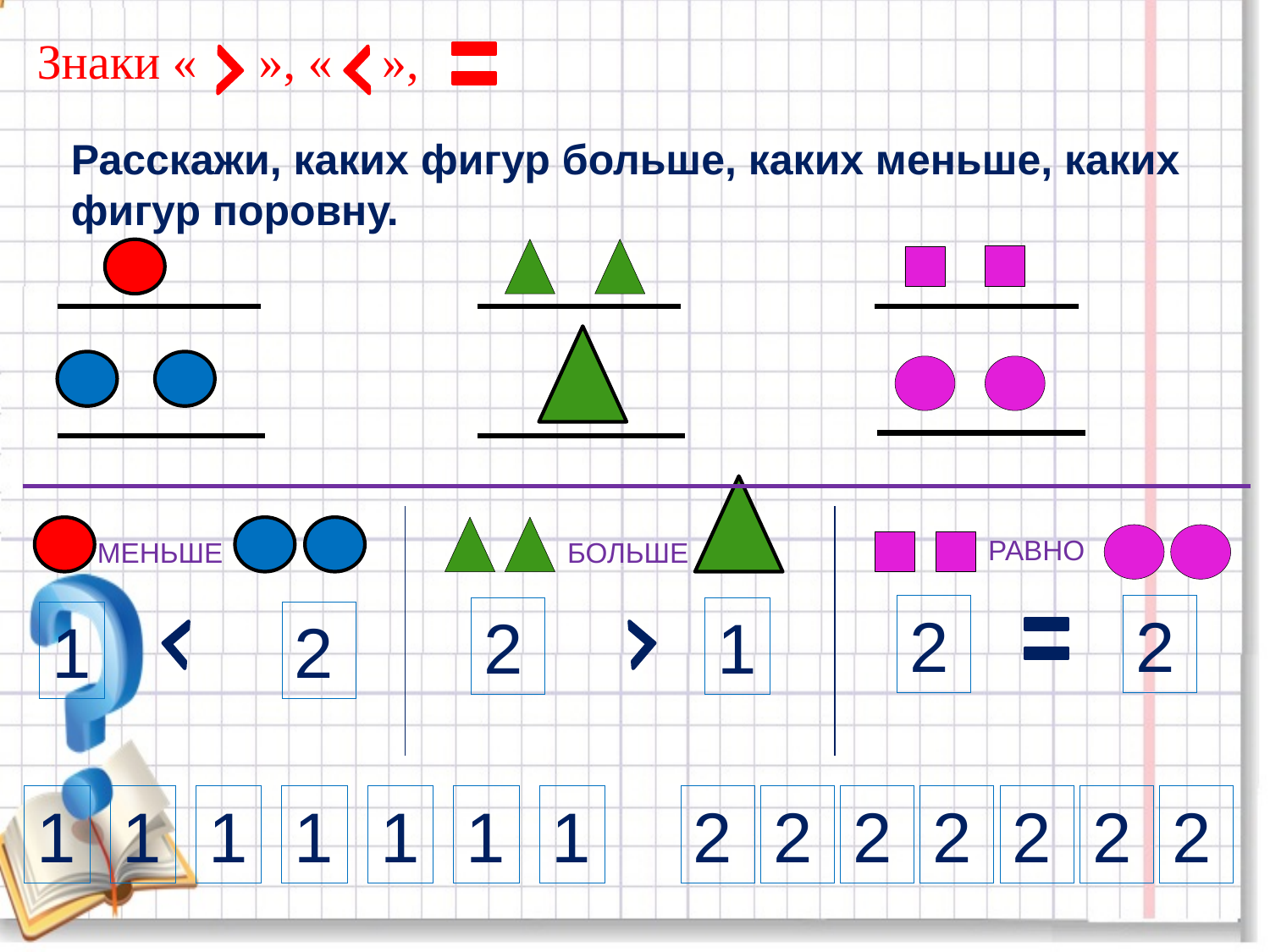

Знаки «     », «    »,

Расскажи, каких фигур больше, каких меньше, каких фигур поровну.

РАВНО
МЕНЬШЕ
БОЛЬШЕ

2
2
2
1
1
2

1
1
1
1
1
1
1
2
2
2
2
2
2
2